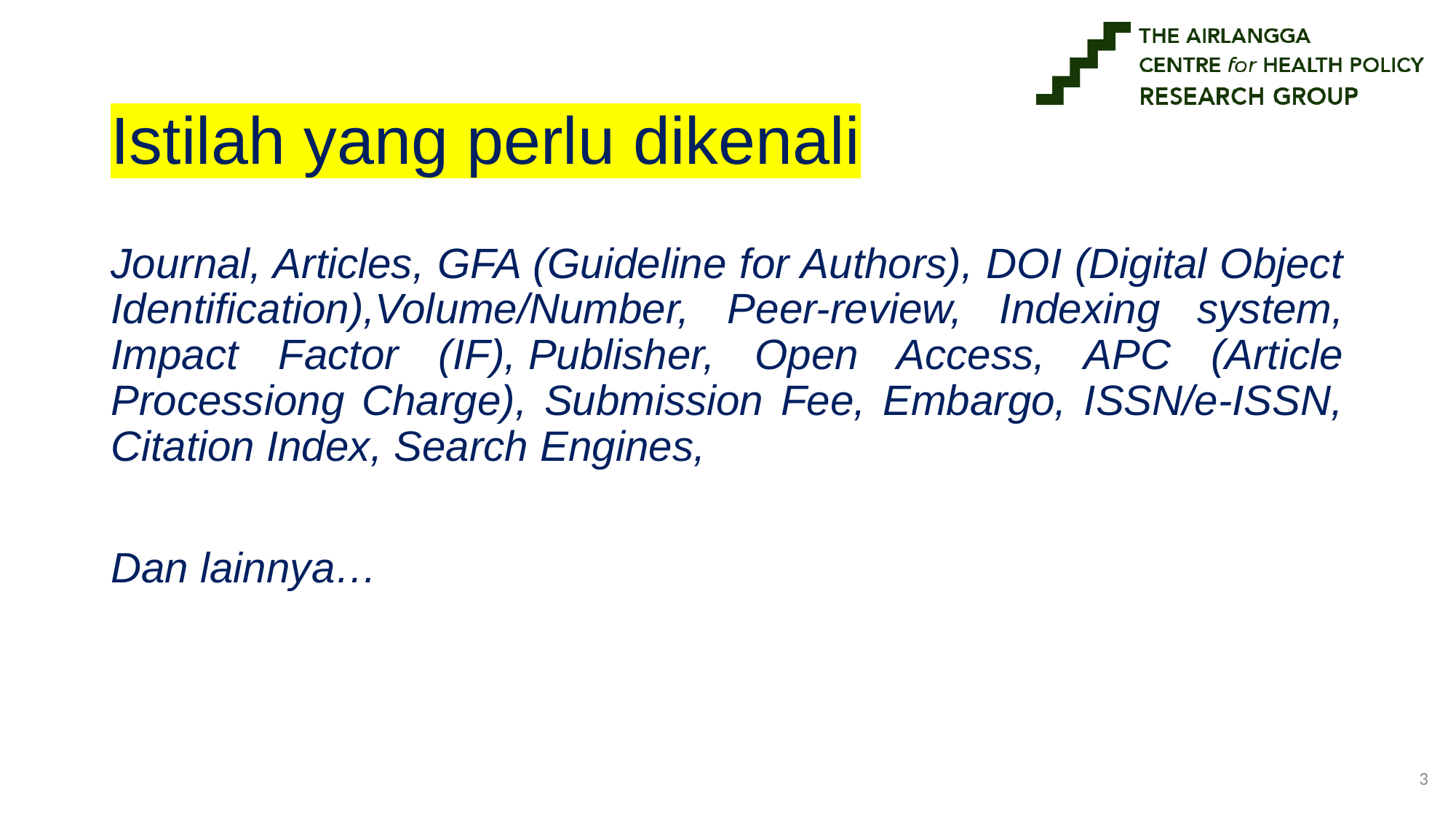

# Istilah yang perlu dikenali
Journal, Articles, GFA (Guideline for Authors), DOI (Digital Object Identification),Volume/Number, Peer-review, Indexing system, Impact Factor (IF), Publisher, Open Access, APC (Article Processiong Charge), Submission Fee, Embargo, ISSN/e-ISSN, Citation Index, Search Engines,

Dan lainnya…

3